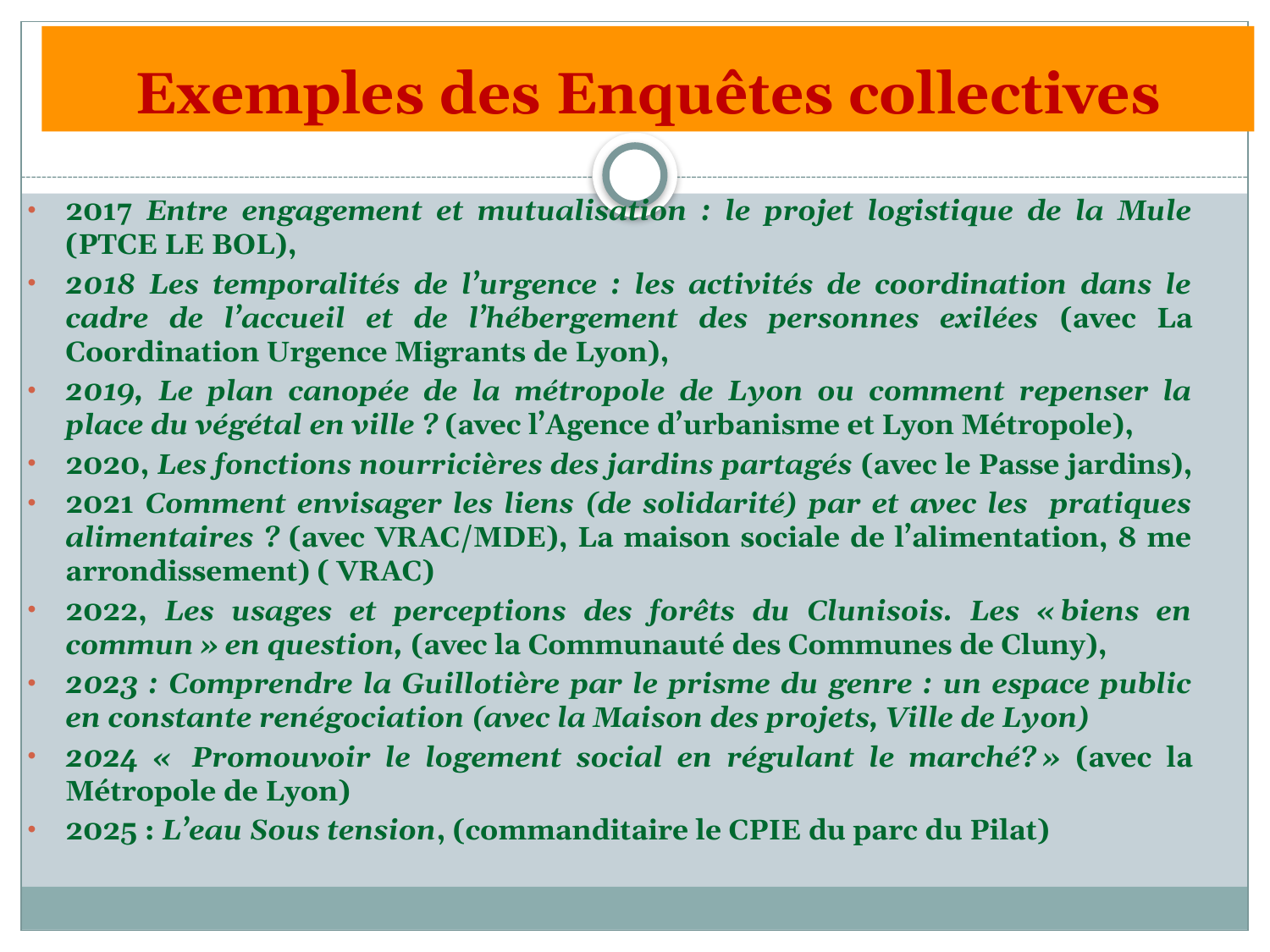

# Exemples des Enquêtes collectives
2017 Entre engagement et mutualisation : le projet logistique de la Mule (PTCE LE BOL),
2018 Les temporalités de l’urgence : les activités de coordination dans le cadre de l’accueil et de l’hébergement des personnes exilées (avec La Coordination Urgence Migrants de Lyon),
2019, Le plan canopée de la métropole de Lyon ou comment repenser la place du végétal en ville ? (avec l’Agence d’urbanisme et Lyon Métropole),
2020, Les fonctions nourricières des jardins partagés (avec le Passe jardins),
2021 Comment envisager les liens (de solidarité) par et avec les  pratiques alimentaires ? (avec VRAC/MDE), La maison sociale de l’alimentation, 8 me arrondissement) ( VRAC)
2022, Les usages et perceptions des forêts du Clunisois. Les « biens en commun » en question, (avec la Communauté des Communes de Cluny),
2023 : Comprendre la Guillotière par le prisme du genre : un espace public en constante renégociation (avec la Maison des projets, Ville de Lyon)
2024 «  Promouvoir le logement social en régulant le marché? » (avec la Métropole de Lyon)
2025 : L’eau Sous tension, (commanditaire le CPIE du parc du Pilat)